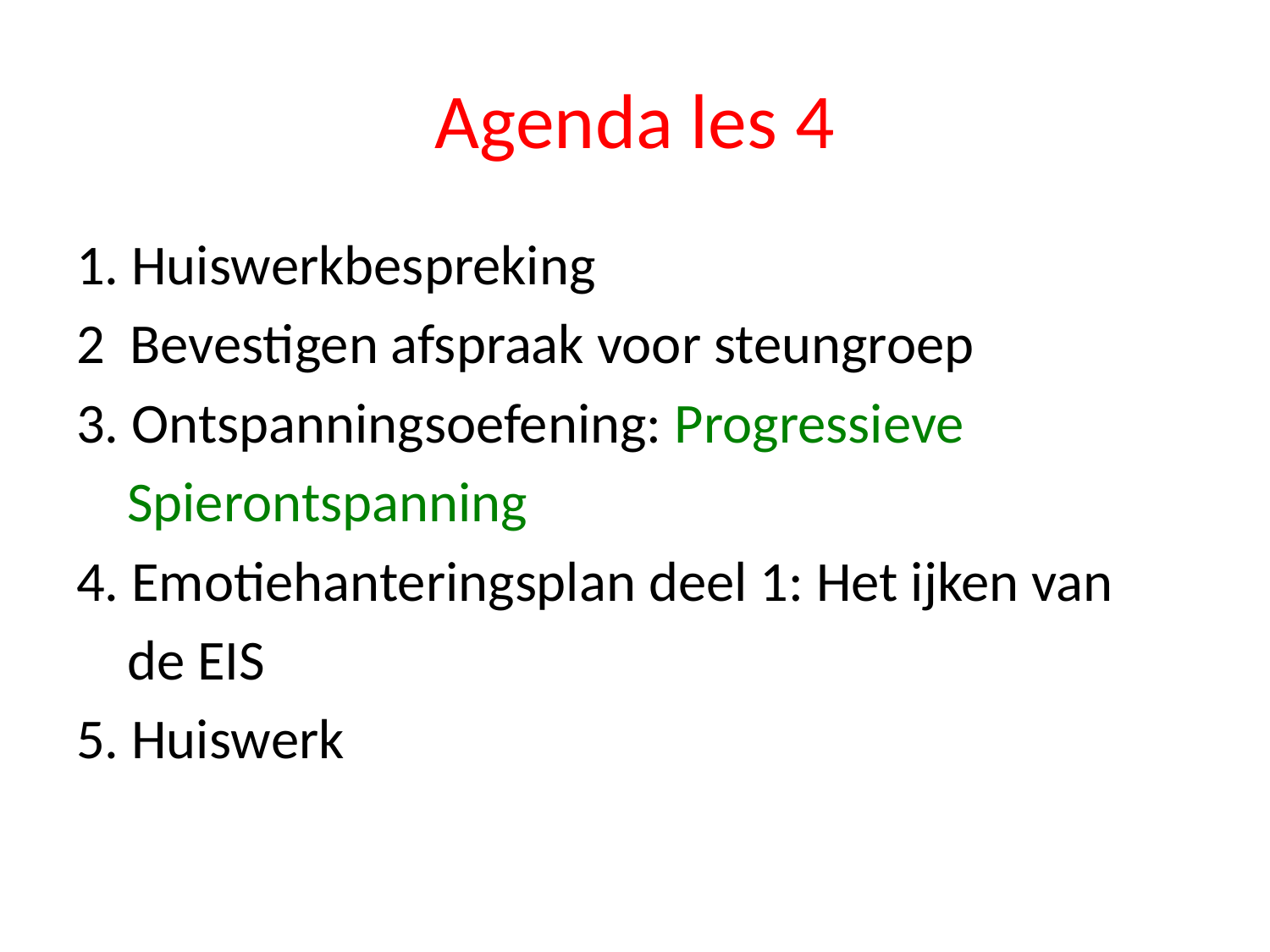

# Agenda les 4
1. Huiswerkbespreking
2  Bevestigen afspraak voor steungroep
3. Ontspanningsoefening: Progressieve
    Spierontspanning
4. Emotiehanteringsplan deel 1: Het ijken van
    de EIS
5. Huiswerk